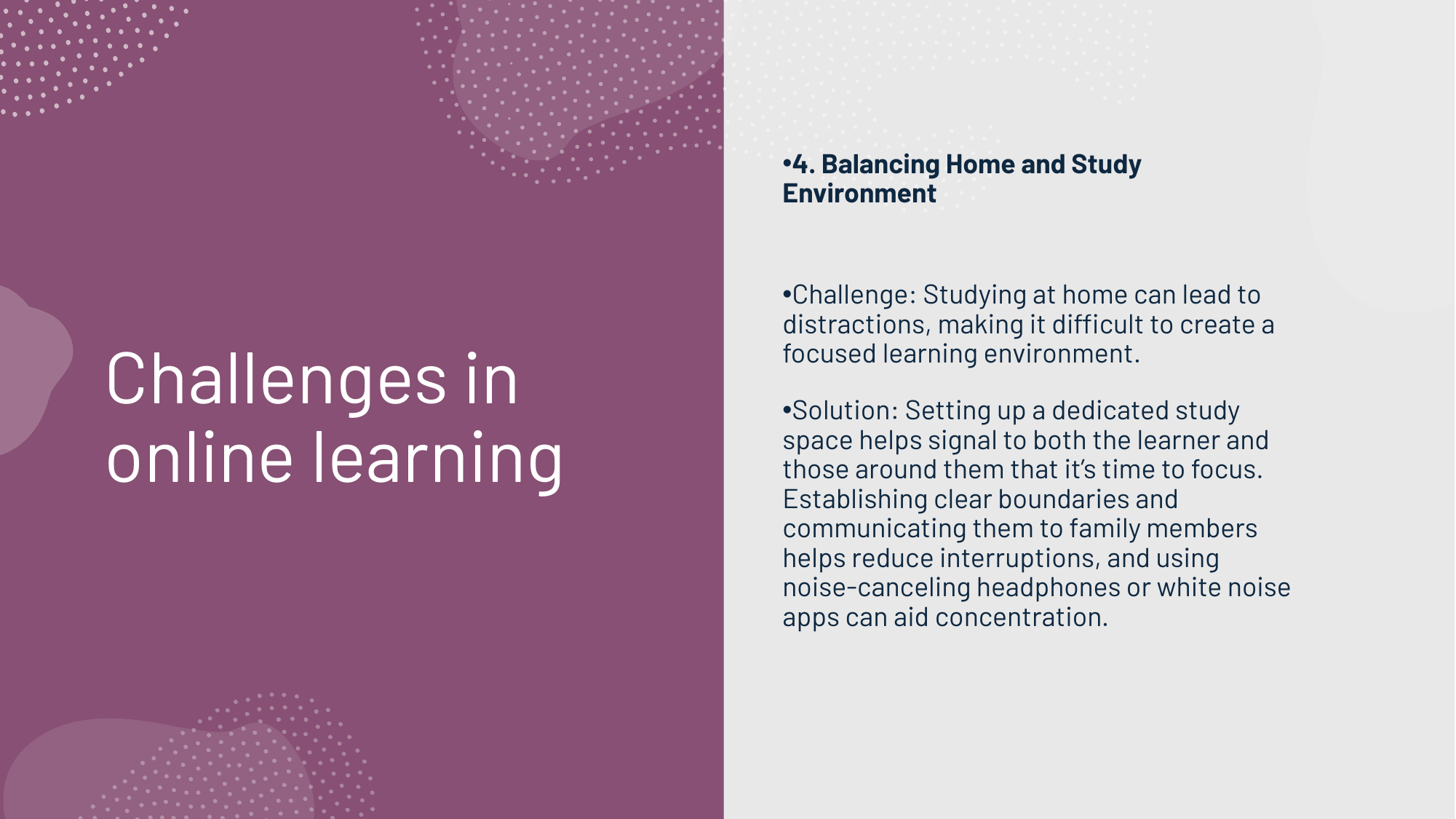

4. Balancing Home and Study Environment

Challenge: Studying at home can lead to distractions, making it difficult to create a focused learning environment.
Solution: Setting up a dedicated study space helps signal to both the learner and those around them that it’s time to focus. Establishing clear boundaries and communicating them to family members helps reduce interruptions, and using noise-canceling headphones or white noise apps can aid concentration.

# Challenges in online learning